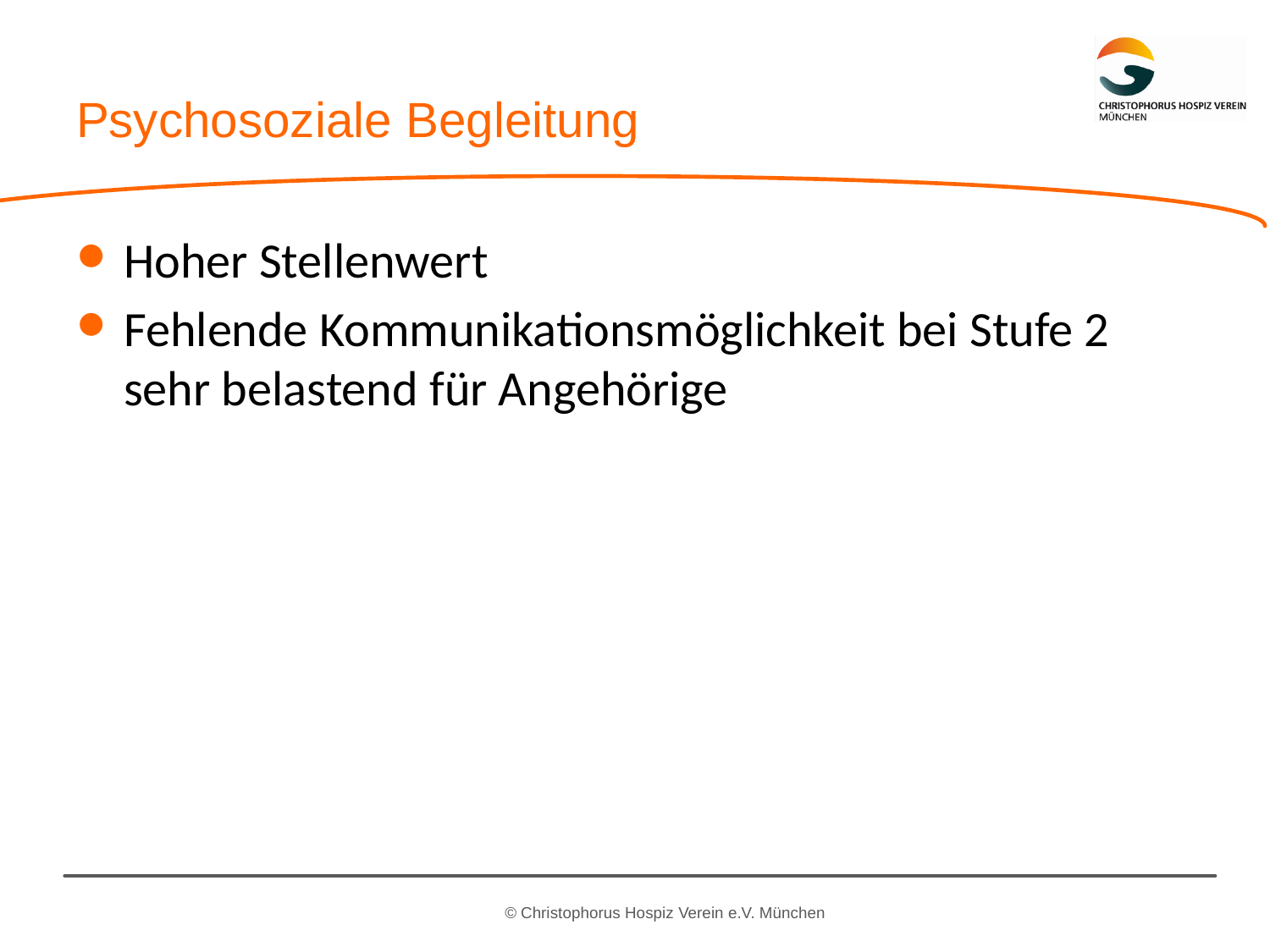

# Psychosoziale Begleitung
Hoher Stellenwert
Fehlende Kommunikationsmöglichkeit bei Stufe 2 sehr belastend für Angehörige